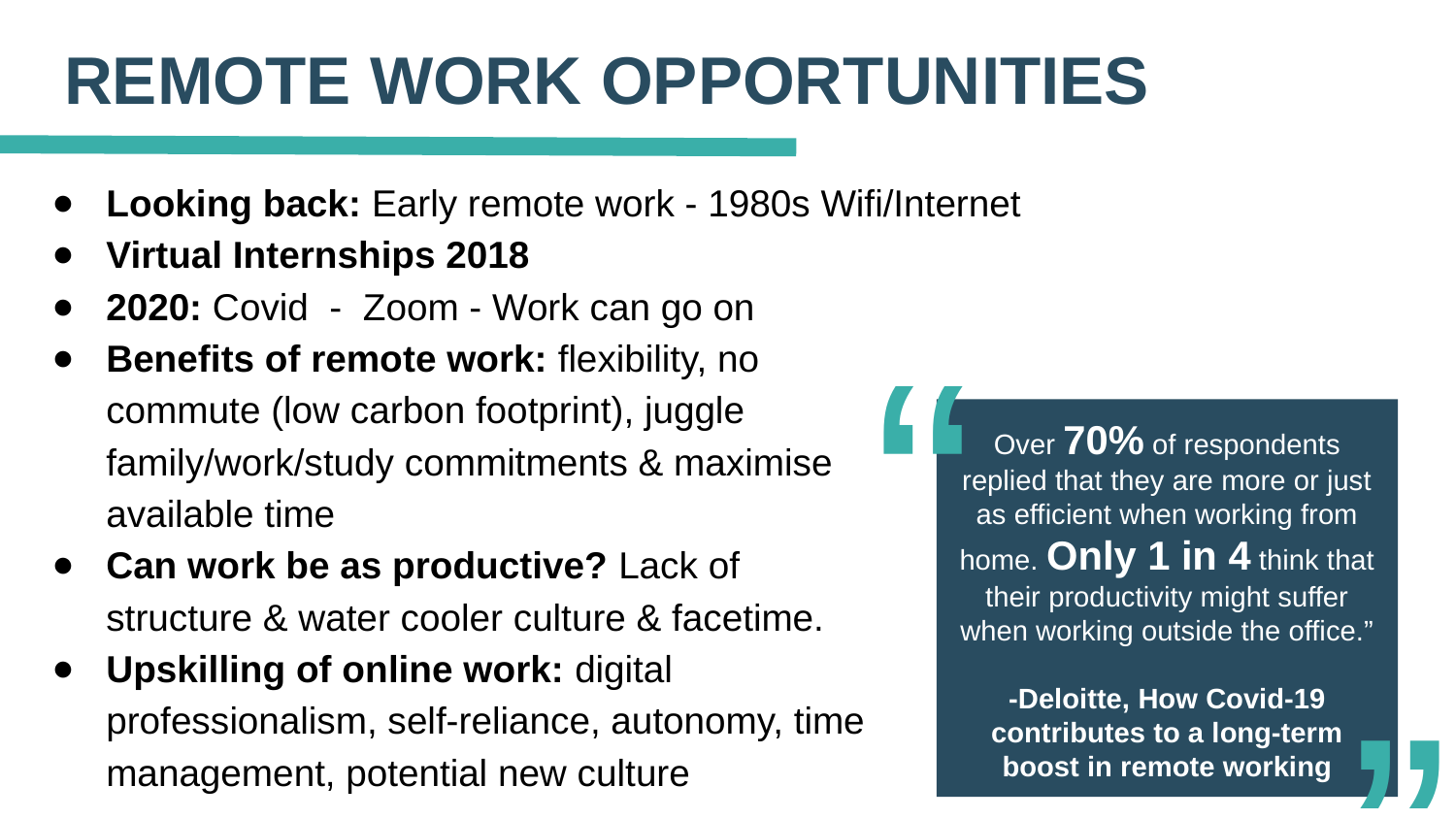

# REMOTE WORK OPPORTUNITIES
Looking back: Early remote work - 1980s Wifi/Internet
Virtual Internships 2018
2020: Covid  -  Zoom - Work can go on
Benefits of remote work: flexibility, no commute (low carbon footprint), juggle family/work/study commitments & maximise available time
Can work be as productive? Lack of structure & water cooler culture & facetime.
Upskilling of online work: digital professionalism, self-reliance, autonomy, time management, potential new culture
“
Over 70% of respondents
replied that they are more or just as efficient when working from home. Only 1 in 4 think that their productivity might suffer when working outside the office.”

-Deloitte, How Covid-19 contributes to a long-term boost in remote working
“